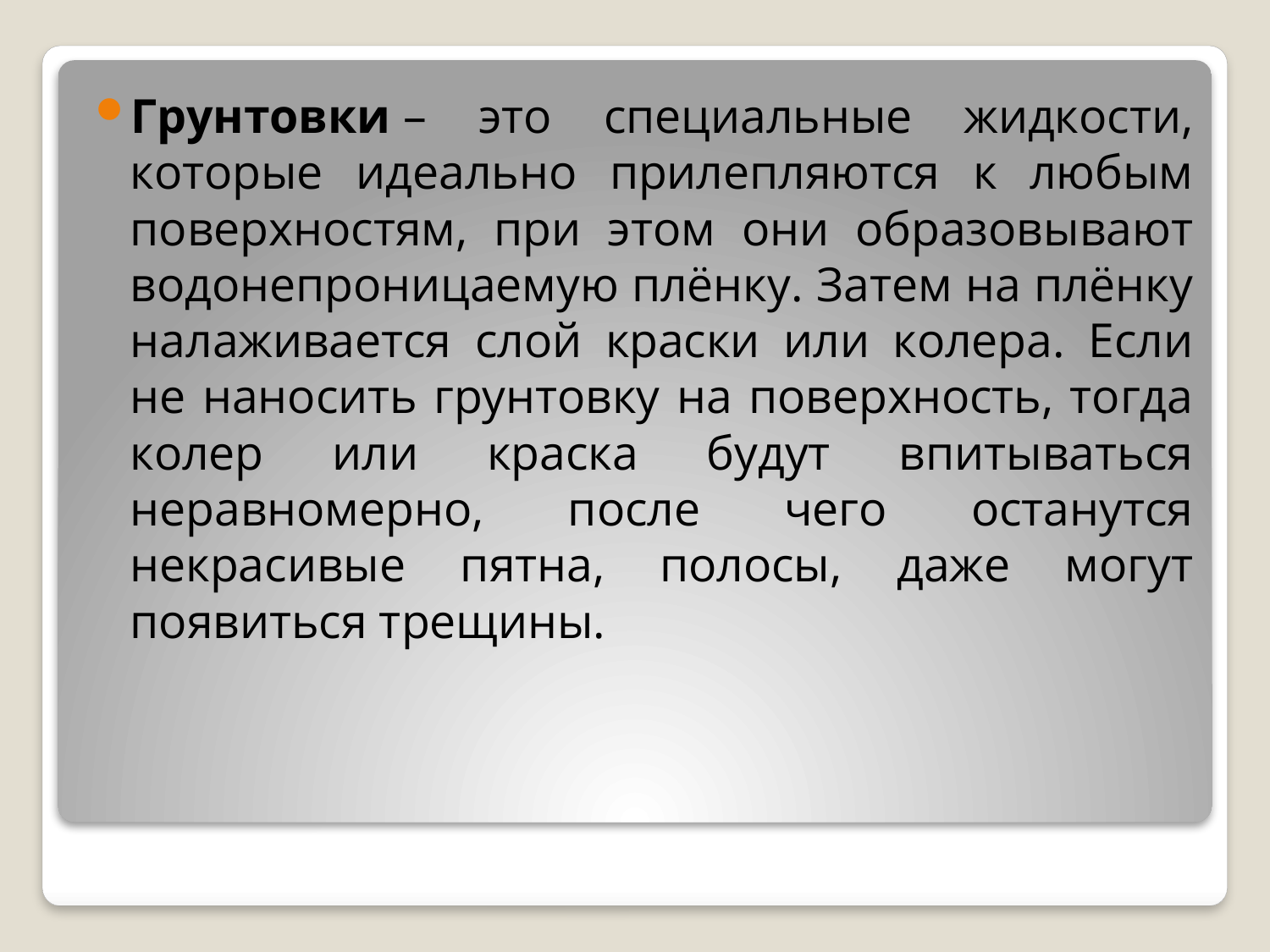

Грунтовки – это специальные жидкости, которые идеально прилепляются к любым поверхностям, при этом они образовывают водонепроницаемую плёнку. Затем на плёнку налаживается слой краски или колера. Если не наносить грунтовку на поверхность, тогда колер или краска будут впитываться неравномерно, после чего останутся некрасивые пятна, полосы, даже могут появиться трещины.
#